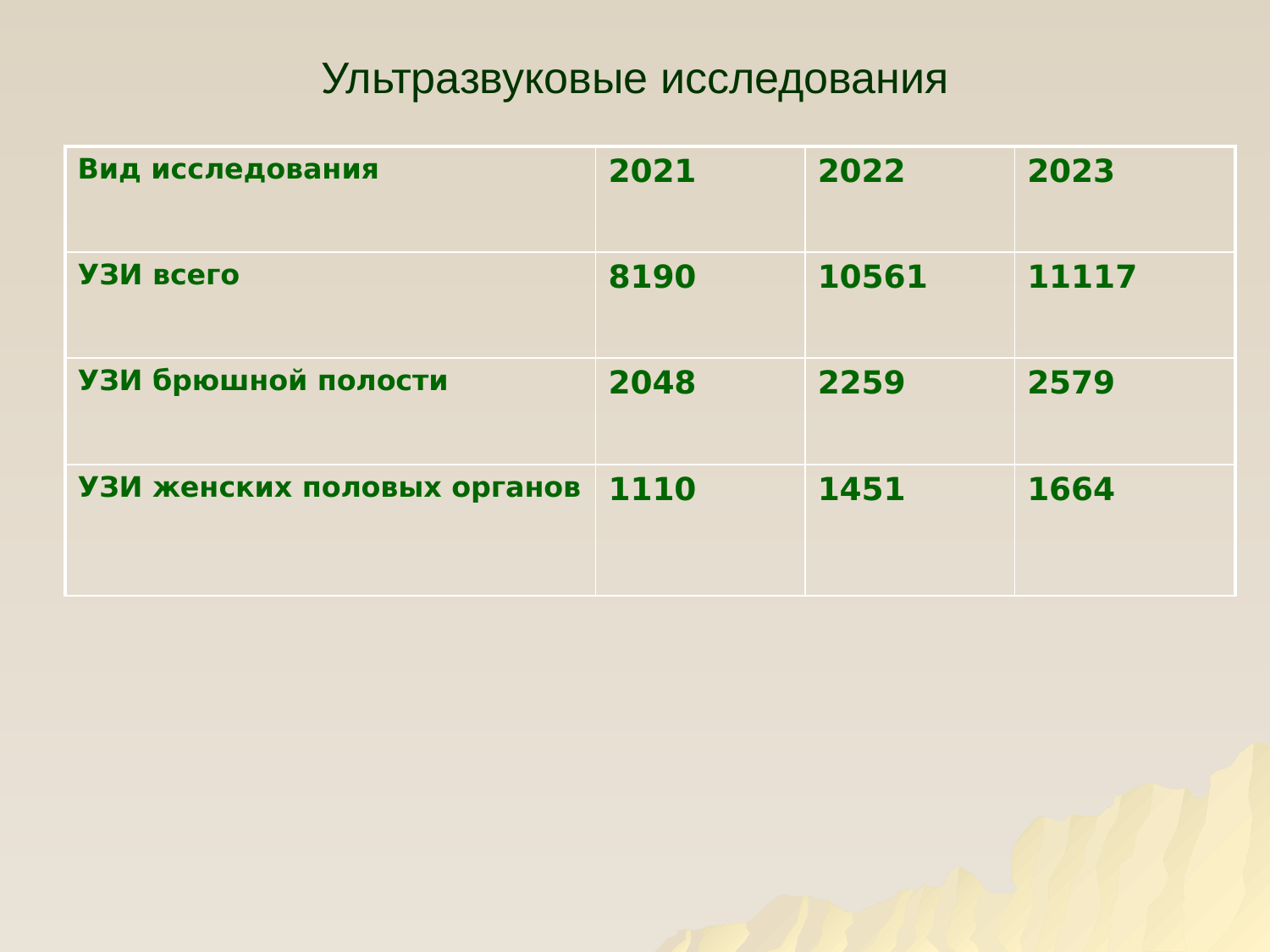

# Ультразвуковые исследования
| Вид исследования | 2021 | 2022 | 2023 |
| --- | --- | --- | --- |
| УЗИ всего | 8190 | 10561 | 11117 |
| УЗИ брюшной полости | 2048 | 2259 | 2579 |
| УЗИ женских половых органов | 1110 | 1451 | 1664 |